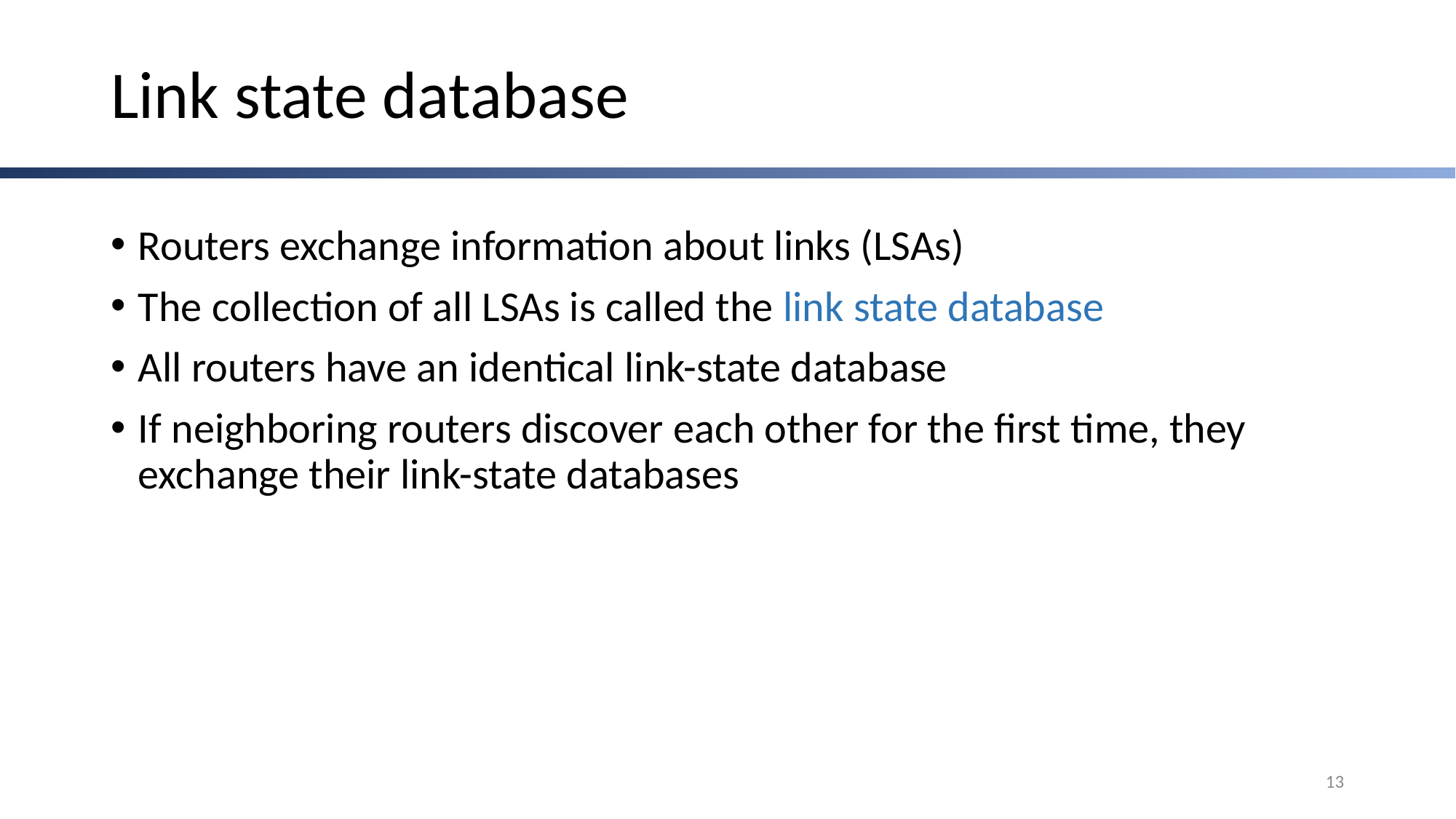

# Link state database
Routers exchange information about links (LSAs)
The collection of all LSAs is called the link state database
All routers have an identical link-state database
If neighboring routers discover each other for the first time, they exchange their link-state databases
13